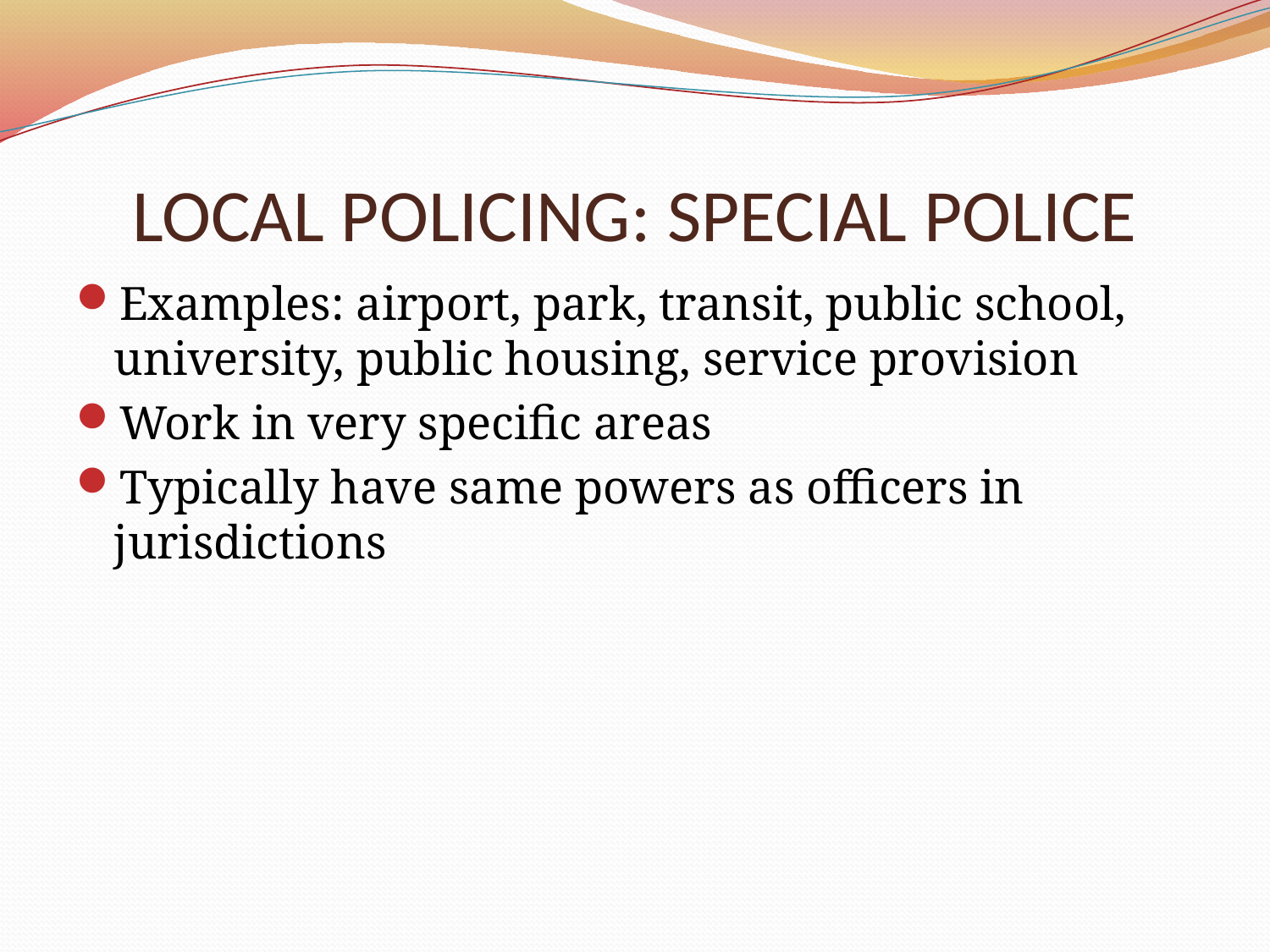

# LOCAL POLICING: SPECIAL POLICE
Examples: airport, park, transit, public school, university, public housing, service provision
Work in very specific areas
Typically have same powers as officers in jurisdictions